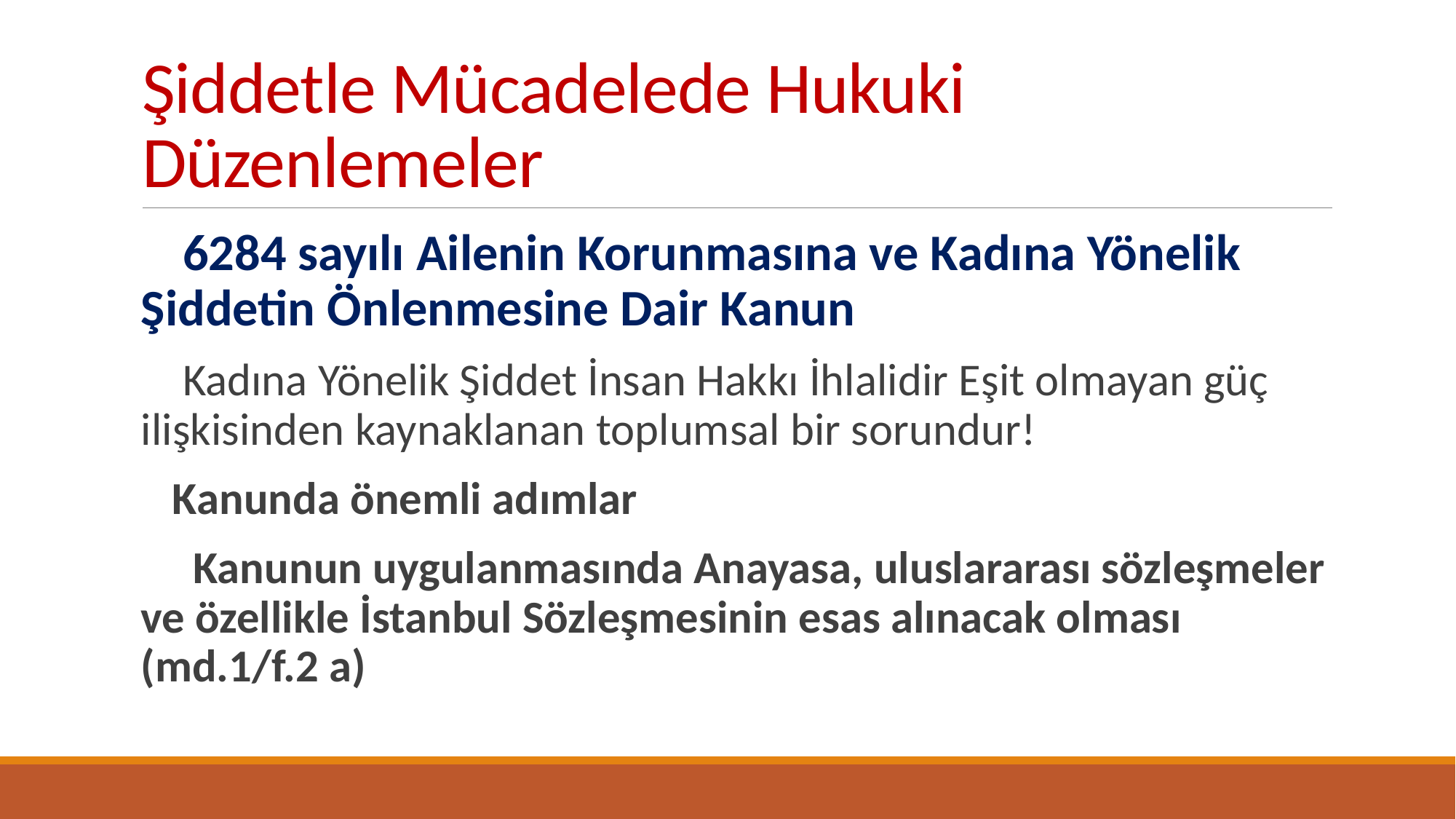

# Şiddetle Mücadelede Hukuki Düzenlemeler
    6284 sayılı Ailenin Korunmasına ve Kadına Yönelik Şiddetin Önlenmesine Dair Kanun
    Kadına Yönelik Şiddet İnsan Hakkı İhlalidir Eşit olmayan güç ilişkisinden kaynaklanan toplumsal bir sorundur!
   Kanunda önemli adımlar
     Kanunun uygulanmasında Anayasa, uluslararası sözleşmeler ve özellikle İstanbul Sözleşmesinin esas alınacak olması (md.1/f.2 a)